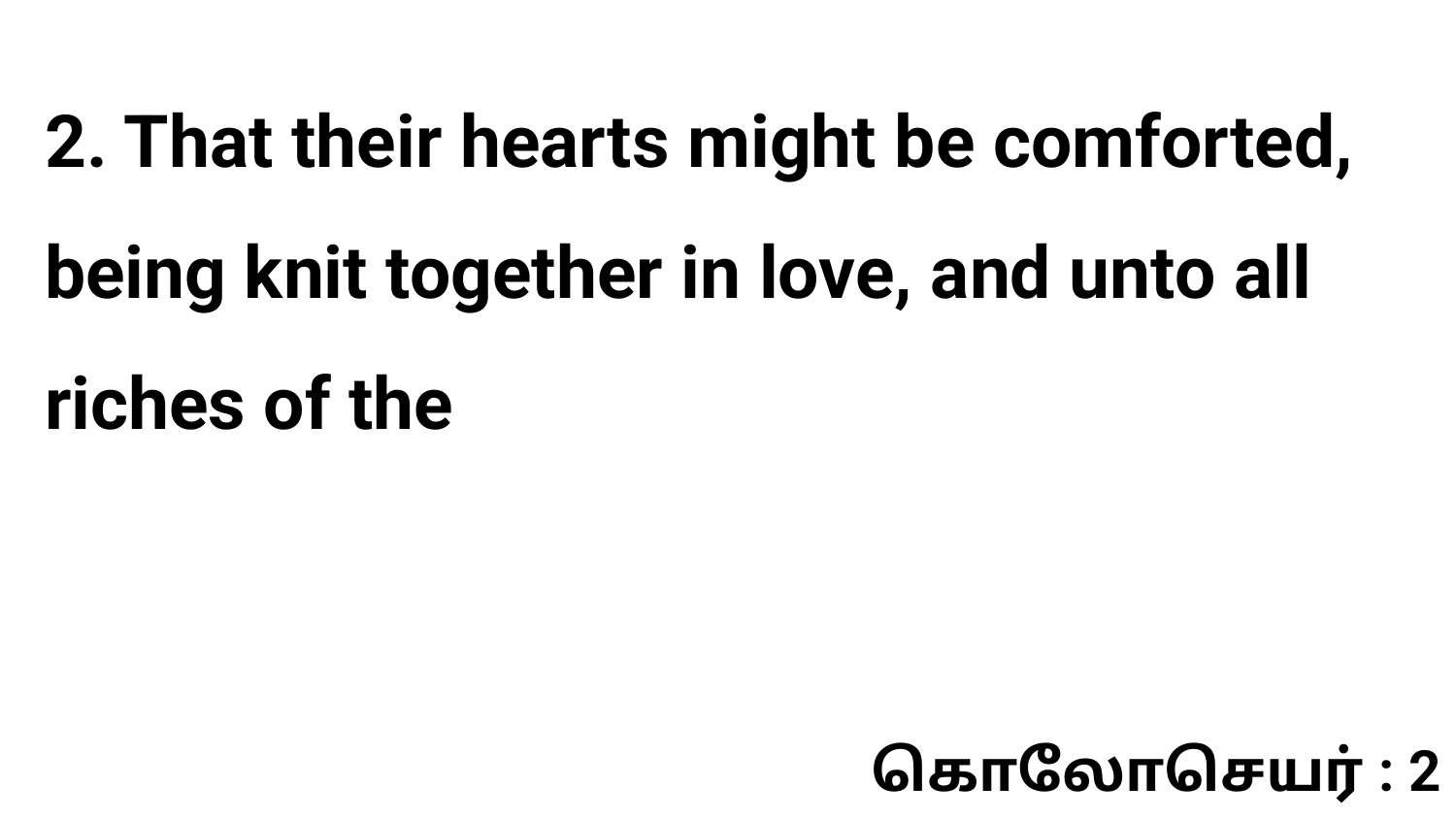

2. That their hearts might be comforted, being knit together in love, and unto all riches of the
கொலோசெயர் : 2